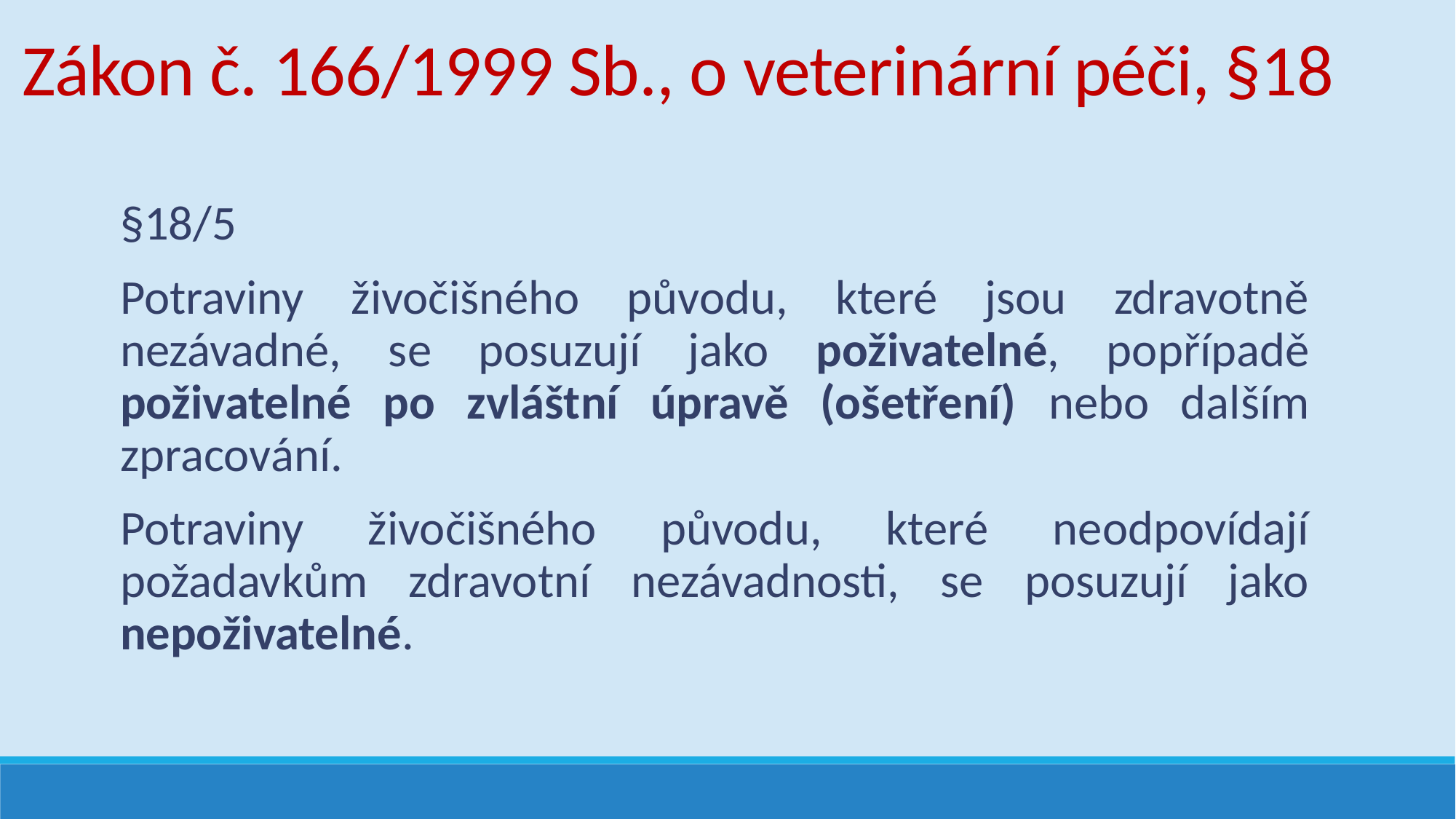

Zákon č. 166/1999 Sb., o veterinární péči, §18
§18/5
Potraviny živočišného původu, které jsou zdravotně nezávadné, se posuzují jako poživatelné, popřípadě poživatelné po zvláštní úpravě (ošetření) nebo dalším zpracování.
Potraviny živočišného původu, které neodpovídají požadavkům zdravotní nezávadnosti, se posuzují jako nepoživatelné.